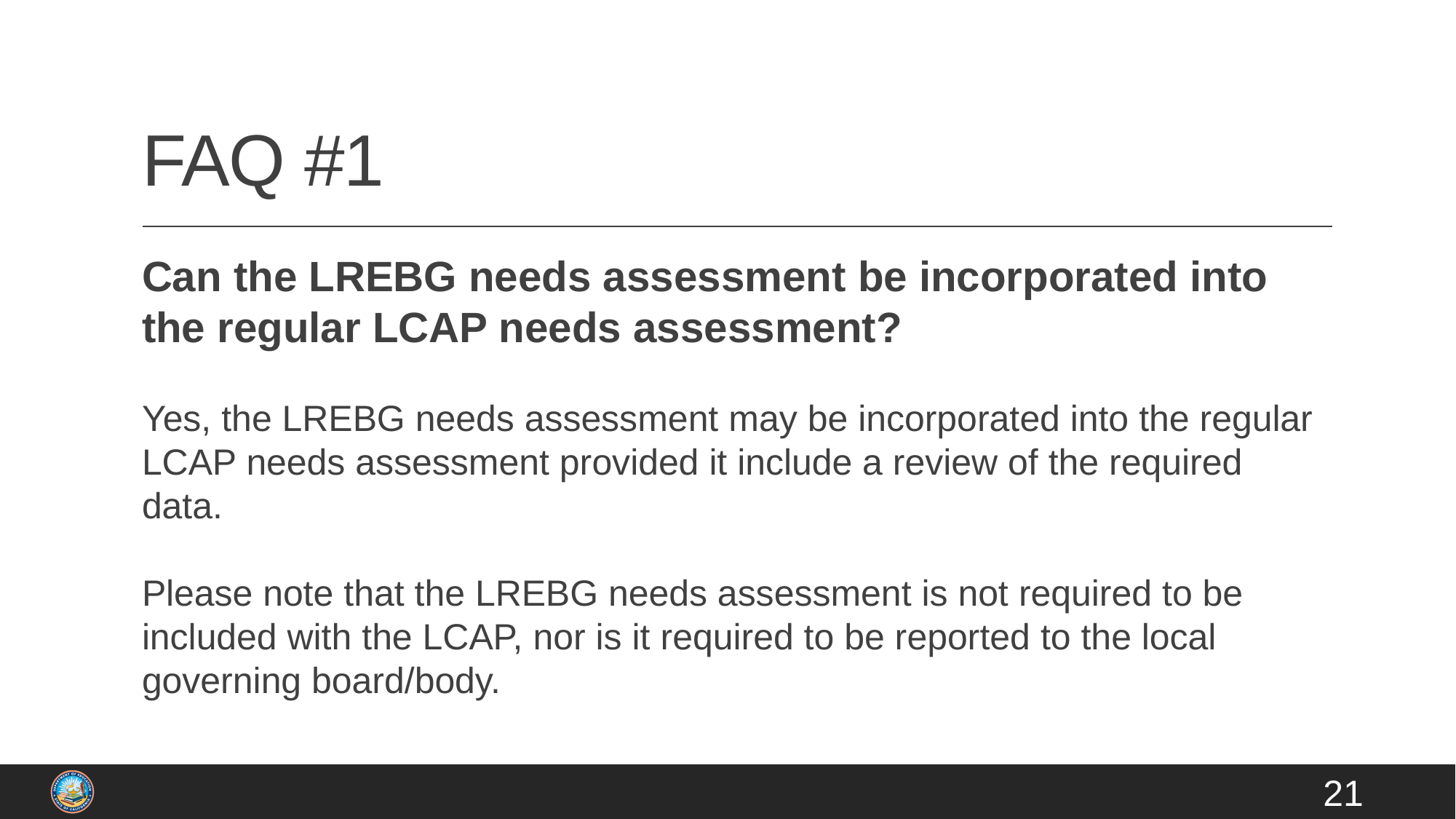

# FAQ #1
Can the LREBG needs assessment be incorporated into the regular LCAP needs assessment?
Yes, the LREBG needs assessment may be incorporated into the regular LCAP needs assessment provided it include a review of the required data.
Please note that the LREBG needs assessment is not required to be included with the LCAP, nor is it required to be reported to the local governing board/body.
21